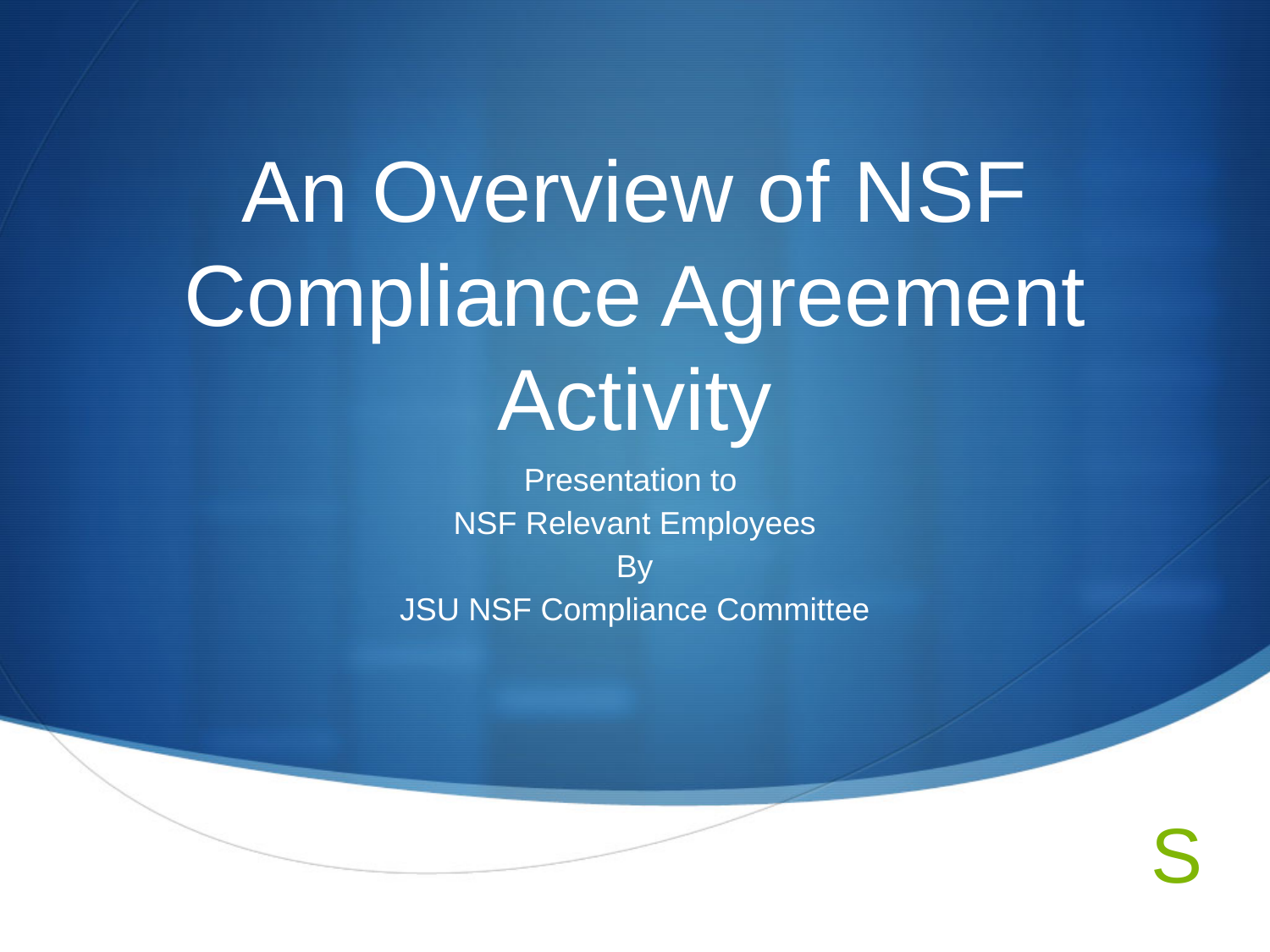

# An Overview of NSF Compliance Agreement Activity
Presentation to
NSF Relevant Employees
By
JSU NSF Compliance Committee